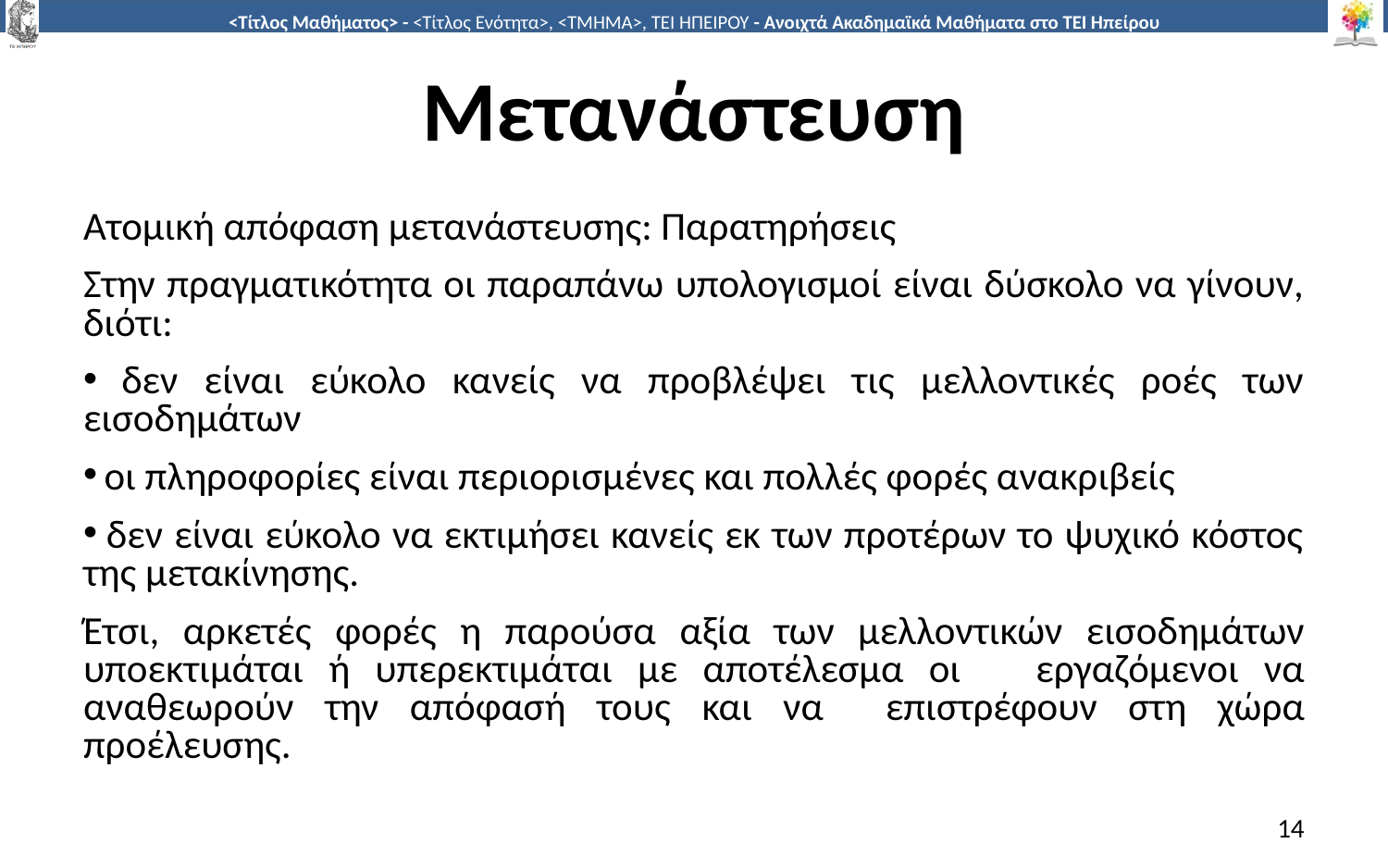

# Μετανάστευση
Ατομική απόφαση μετανάστευσης: Παρατηρήσεις
Στην πραγματικότητα οι παραπάνω υπολογισμοί είναι δύσκολο να γίνουν, διότι:
 δεν είναι εύκολο κανείς να προβλέψει τις μελλοντικές ροές των εισοδημάτων
 οι πληροφορίες είναι περιορισμένες και πολλές φορές ανακριβείς
 δεν είναι εύκολο να εκτιμήσει κανείς εκ των προτέρων το ψυχικό κόστος της μετακίνησης.
Έτσι, αρκετές φορές η παρούσα αξία των µελλοντικών εισοδηµάτων υποεκτιµάται ή υπερεκτιµάται µε αποτέλεσµα οι   εργαζόµενοι να αναθεωρούν την απόφασή τους και να  επιστρέφουν στη χώρα προέλευσης.

14